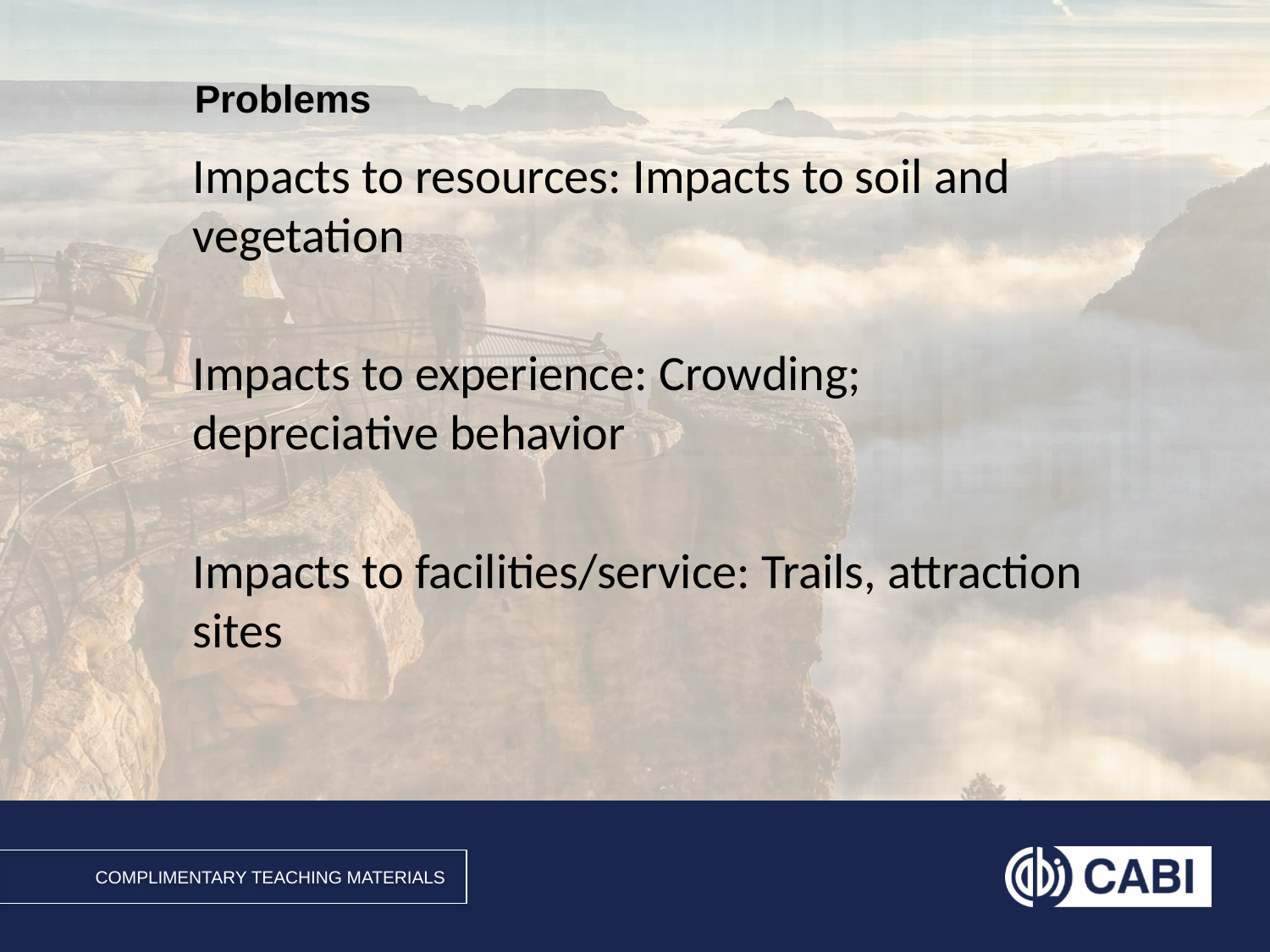

Impacts to resources: Impacts to soil and vegetation

Impacts to experience: Crowding; depreciative behavior

Impacts to facilities/service: Trails, attraction sites